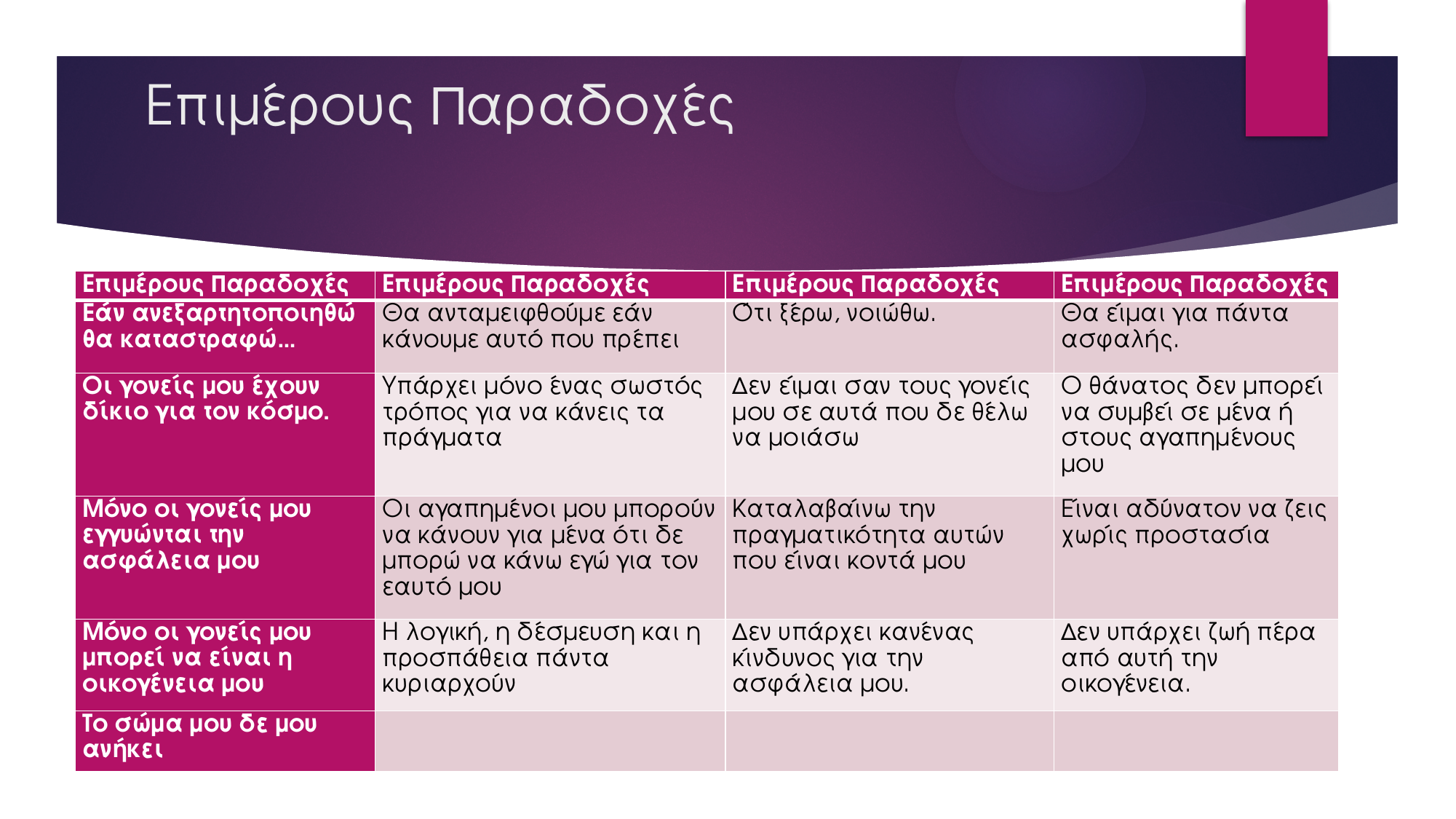

# Επιμέρους Παραδοχές
| Επιμέρους Παραδοχές | Επιμέρους Παραδοχές | Επιμέρους Παραδοχές | Επιμέρους Παραδοχές |
| --- | --- | --- | --- |
| Εάν ανεξαρτητοποιηθώ θα καταστραφώ… | Θα ανταμειφθούμε εάν κάνουμε αυτό που πρέπει | Ότι ξέρω, νοιώθω. | Θα είμαι για πάντα ασφαλής. |
| Οι γονείς μου έχουν δίκιο για τον κόσμο. | Υπάρχει μόνο ένας σωστός τρόπος για να κάνεις τα πράγματα | Δεν είμαι σαν τους γονείς μου σε αυτά που δε θέλω να μοιάσω | Ο θάνατος δεν μπορεί να συμβεί σε μένα ή στους αγαπημένους μου |
| Μόνο οι γονείς μου εγγυώνται την ασφάλεια μου | Οι αγαπημένοι μου μπορούν να κάνουν για μένα ότι δε μπορώ να κάνω εγώ για τον εαυτό μου | Καταλαβαίνω την πραγματικότητα αυτών που είναι κοντά μου | Είναι αδύνατον να ζεις χωρίς προστασία |
| Μόνο οι γονείς μου μπορεί να είναι η οικογένεια μου | Η λογική, η δέσμευση και η προσπάθεια πάντα κυριαρχούν | Δεν υπάρχει κανένας κίνδυνος για την ασφάλεια μου. | Δεν υπάρχει ζωή πέρα από αυτή την οικογένεια. |
| Το σώμα μου δε μου ανήκει |  |  |  |